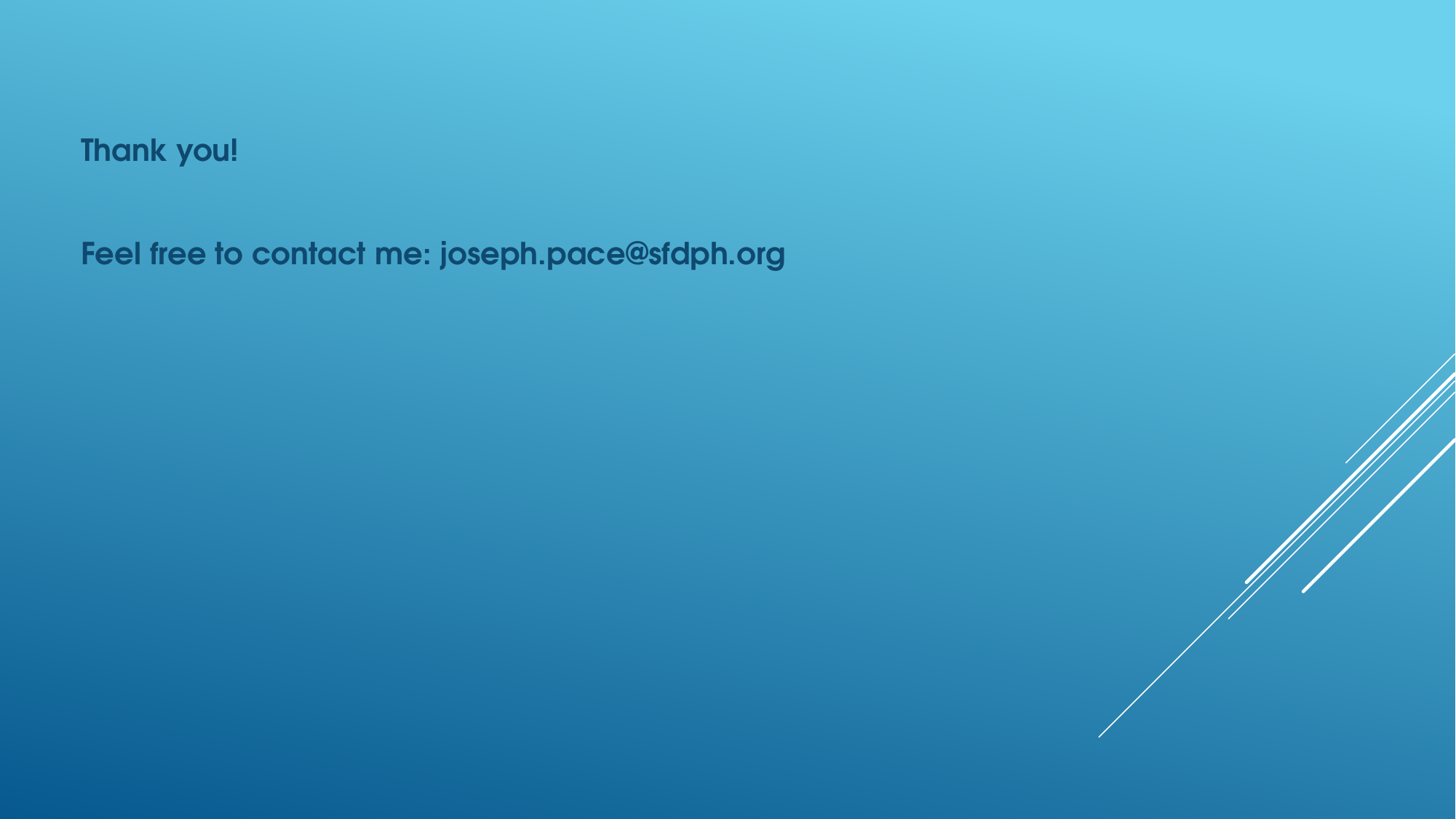

Thank you!

Feel free to contact me: joseph.pace@sfdph.org